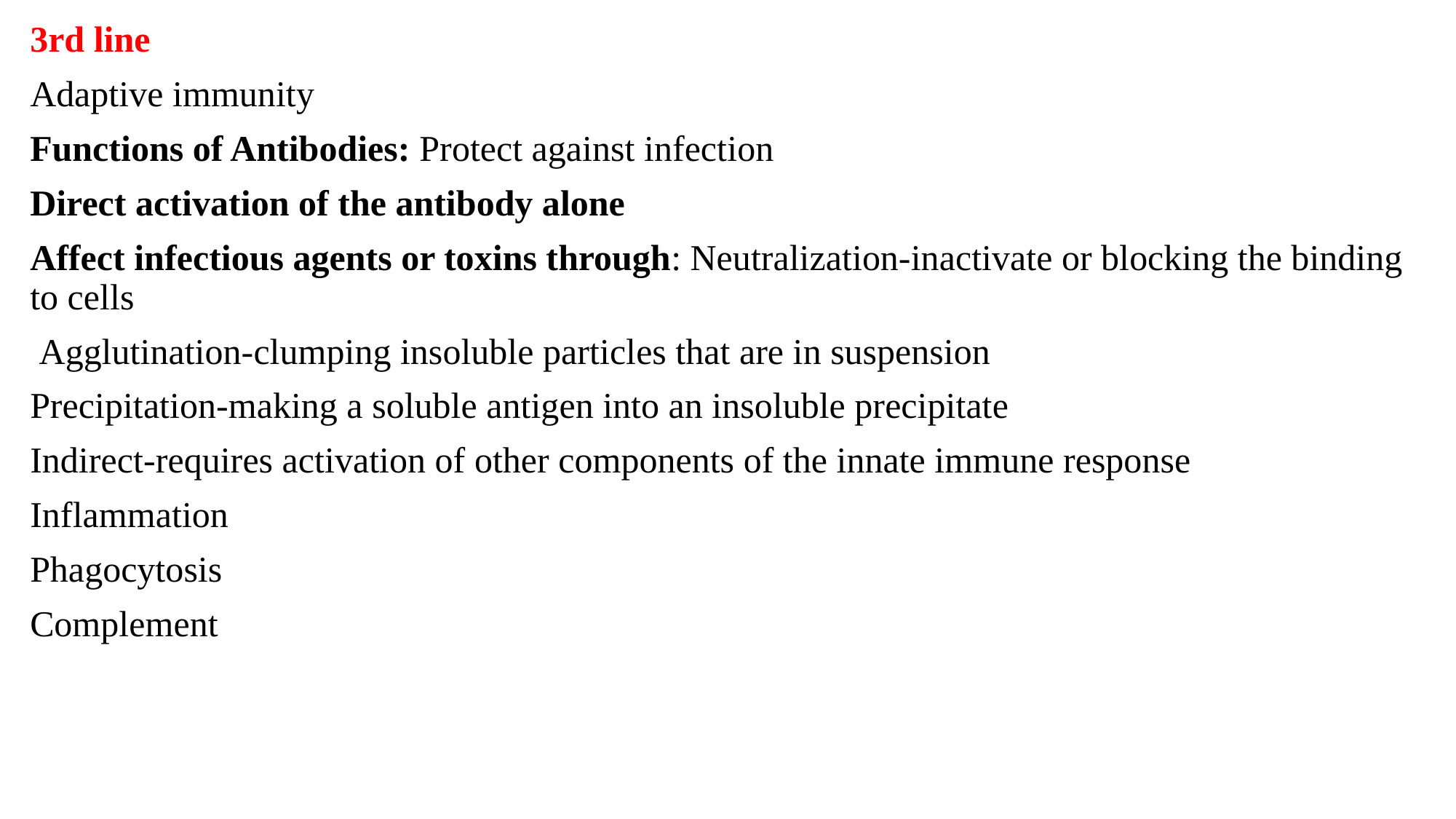

3rd line
Adaptive immunity
Functions of Antibodies: Protect against infection
Direct activation of the antibody alone
Affect infectious agents or toxins through: Neutralization-inactivate or blocking the binding to cells
 Agglutination-clumping insoluble particles that are in suspension
Precipitation-making a soluble antigen into an insoluble precipitate
Indirect-requires activation of other components of the innate immune response
Inflammation
Phagocytosis
Complement